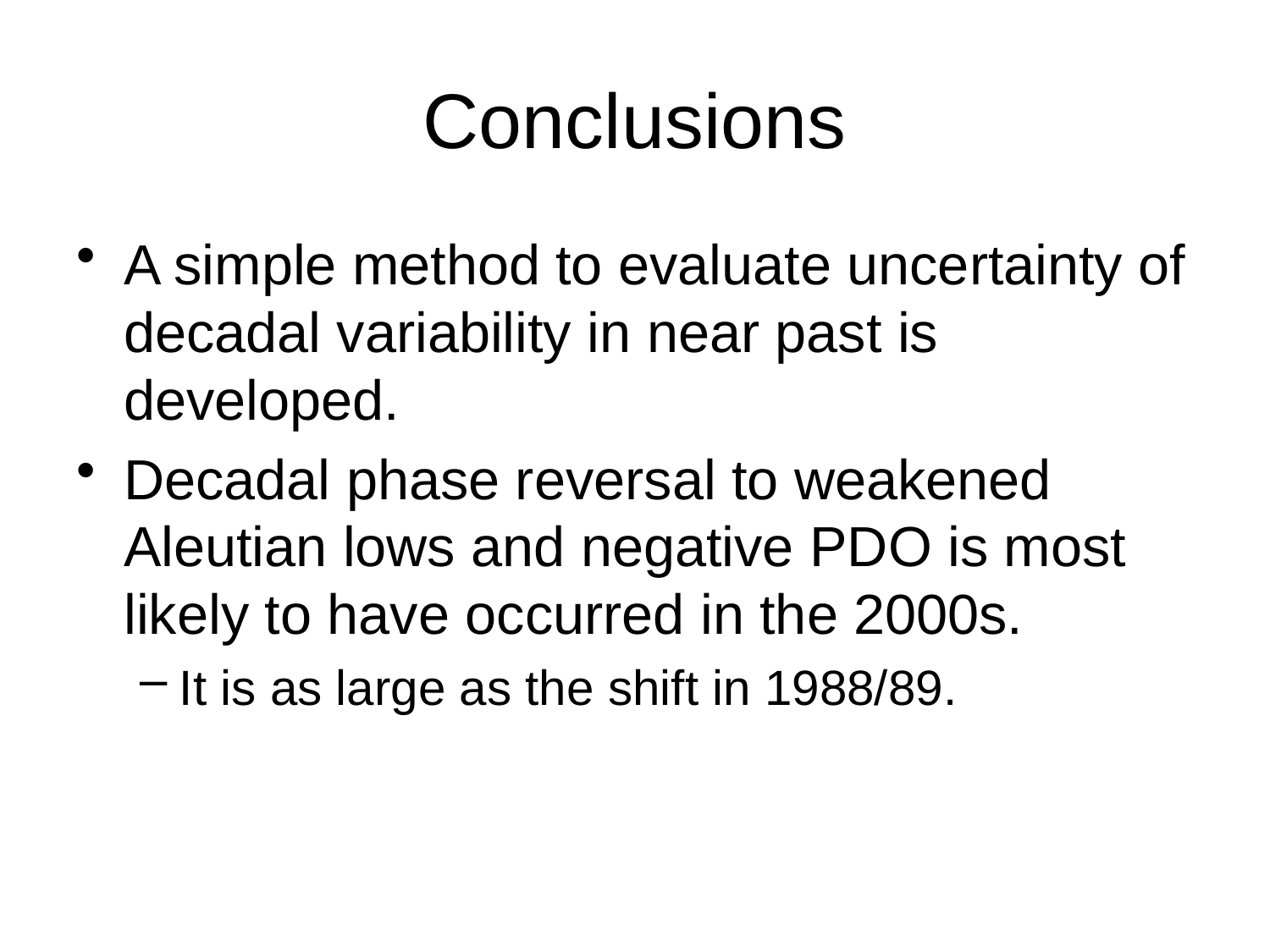

# Conclusions
A simple method to evaluate uncertainty of decadal variability in near past is developed.
Decadal phase reversal to weakened Aleutian lows and negative PDO is most likely to have occurred in the 2000s.
It is as large as the shift in 1988/89.